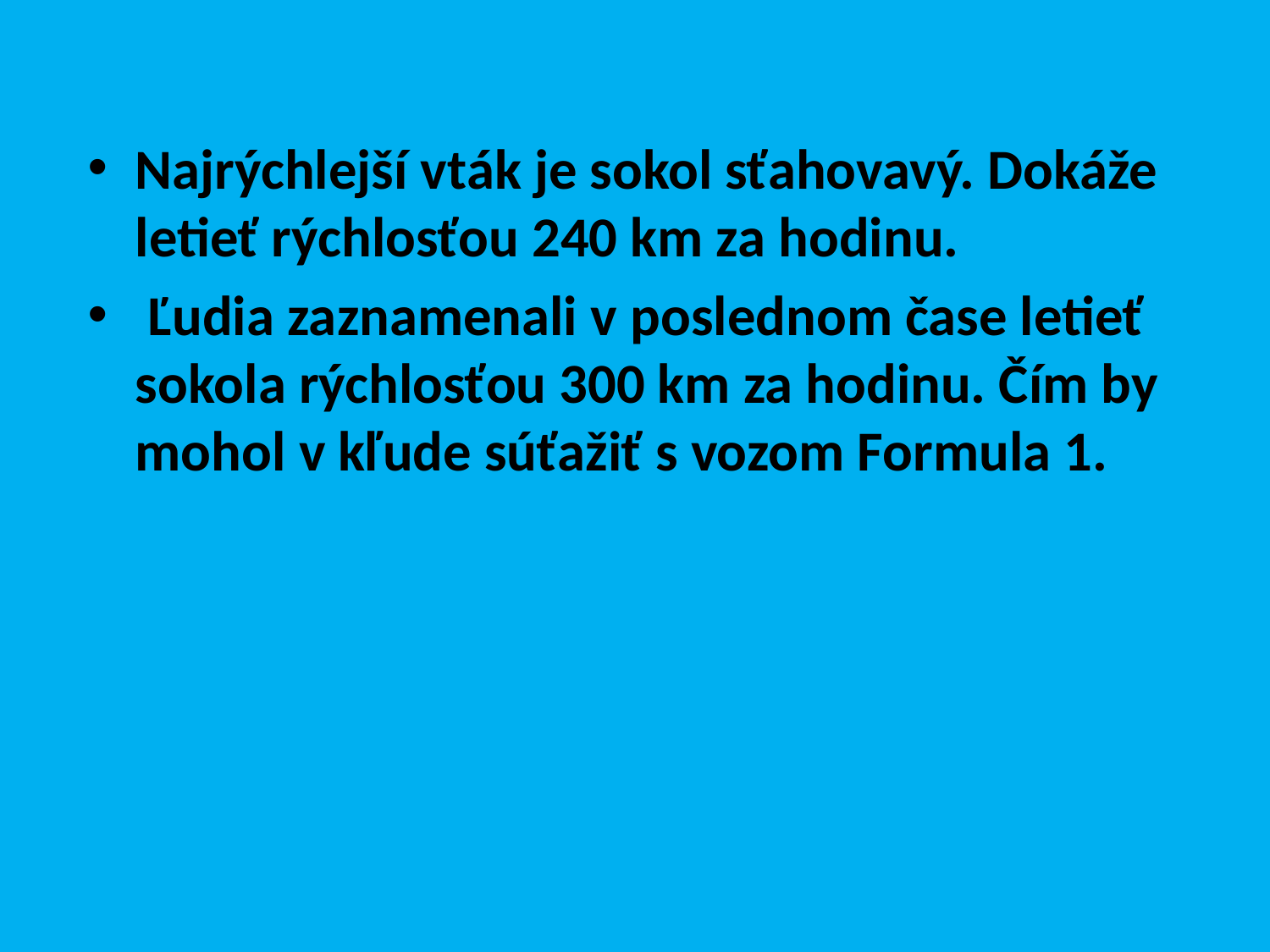

Najrýchlejší vták je sokol sťahovavý. Dokáže letieť rýchlosťou 240 km za hodinu.
 Ľudia zaznamenali v poslednom čase letieť sokola rýchlosťou 300 km za hodinu. Čím by mohol v kľude súťažiť s vozom Formula 1.